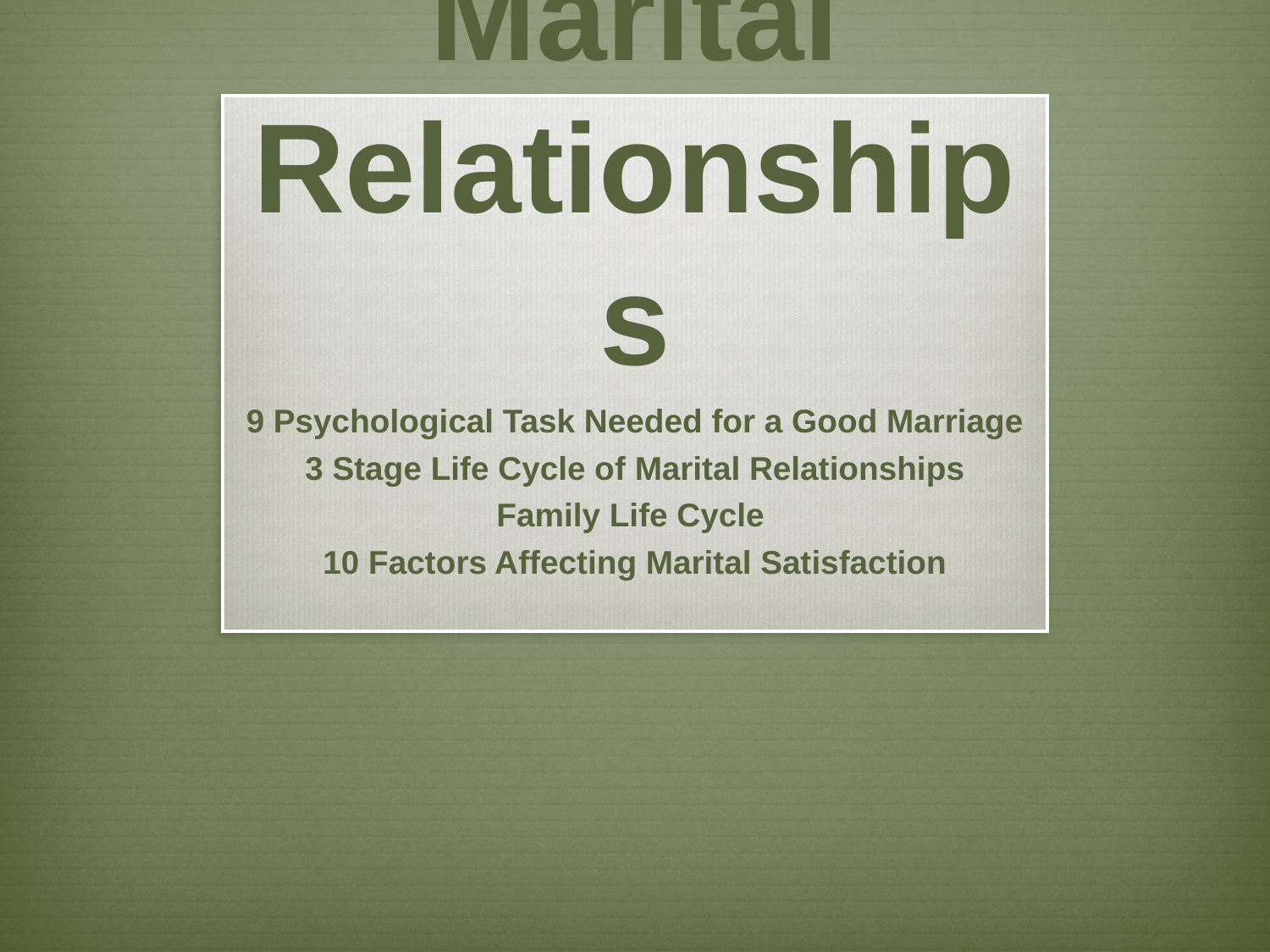

# Marital Relationships
9 Psychological Task Needed for a Good Marriage
3 Stage Life Cycle of Marital Relationships
Family Life Cycle
10 Factors Affecting Marital Satisfaction